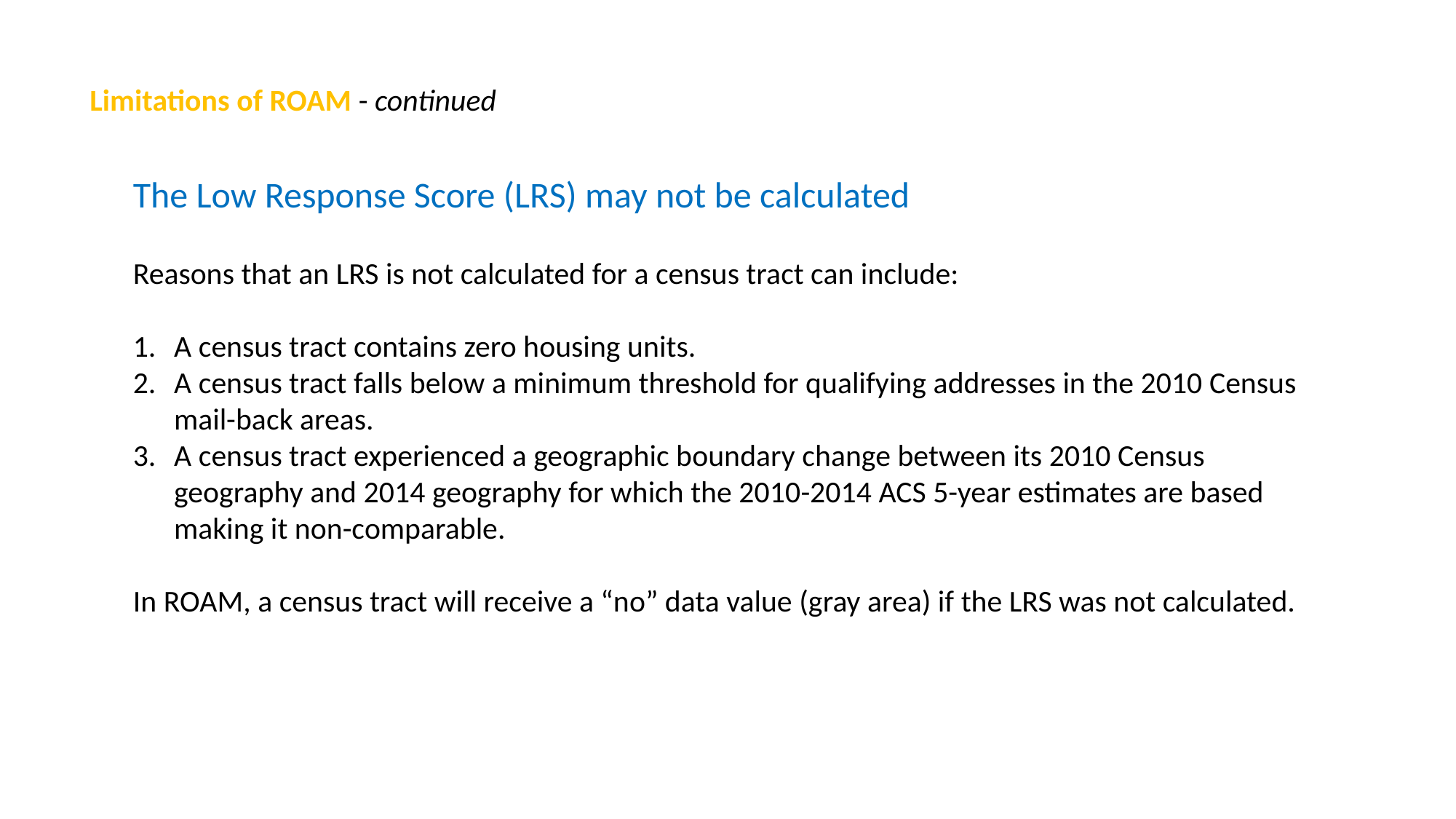

Limitations of ROAM - continued
The Low Response Score (LRS) may not be calculated
Reasons that an LRS is not calculated for a census tract can include:

A census tract contains zero housing units.
A census tract falls below a minimum threshold for qualifying addresses in the 2010 Census mail-back areas.
A census tract experienced a geographic boundary change between its 2010 Census geography and 2014 geography for which the 2010-2014 ACS 5-year estimates are based making it non-comparable.

In ROAM, a census tract will receive a “no” data value (gray area) if the LRS was not calculated.